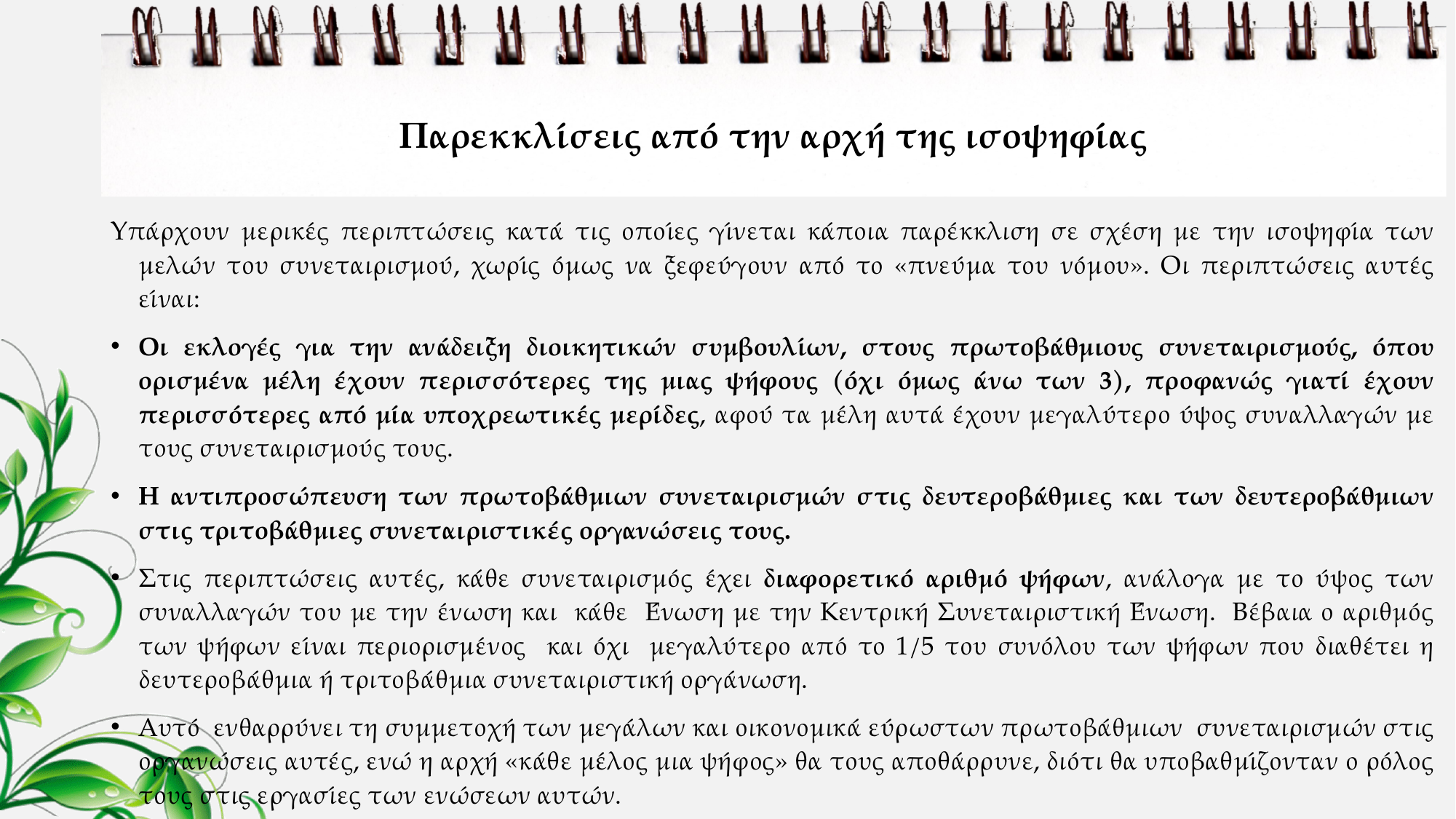

# Παρεκκλίσεις από την αρχή της ισοψηφίας
Υπάρχουν μερικές περιπτώσεις κατά τις οποίες γίνεται κάποια παρέκκλιση σε σχέση με την ισοψηφία των μελών του συνεταιρισμού, χωρίς όμως να ξεφεύγουν από το «πνεύμα του νόμου». Οι περιπτώσεις αυτές είναι:
Οι εκλογές για την ανάδειξη διοικητικών συμβουλίων, στους πρωτοβάθμιους συνεταιρισμούς, όπου ορισμένα μέλη έχουν περισσότερες της μιας ψήφους (όχι όμως άνω των 3), προφανώς γιατί έχουν περισσότερες από μία υποχρεωτικές μερίδες, αφού τα μέλη αυτά έχουν μεγαλύτερο ύψος συναλλαγών με τους συνεταιρισμούς τους.
Η αντιπροσώπευση των πρωτοβάθμιων συνεταιρισμών στις δευτεροβάθμιες και των δευτεροβάθμιων στις τριτοβάθμιες συνεταιριστικές οργανώσεις τους.
Στις περιπτώσεις αυτές, κάθε συνεταιρισμός έχει διαφορετικό αριθμό ψήφων, ανάλογα με το ύψος των συναλλαγών του με την ένωση και  κάθε  Ένωση με την Κεντρική Συνεταιριστική Ένωση.  Βέβαια ο αριθμός των ψήφων είναι περιορισμένος  και όχι  μεγαλύτερο από το 1/5 του συνόλου των ψήφων που διαθέτει η δευτεροβάθμια ή τριτοβάθμια συνεταιριστική οργάνωση.
Αυτό  ενθαρρύνει τη συμμετοχή των μεγάλων και οικονομικά εύρωστων πρωτοβάθμιων  συνεταιρισμών στις οργανώσεις αυτές, ενώ η αρχή «κάθε μέλος μια ψήφος» θα τους αποθάρρυνε, διότι θα υποβαθμίζονταν ο ρόλος τους στις εργασίες των ενώσεων αυτών.